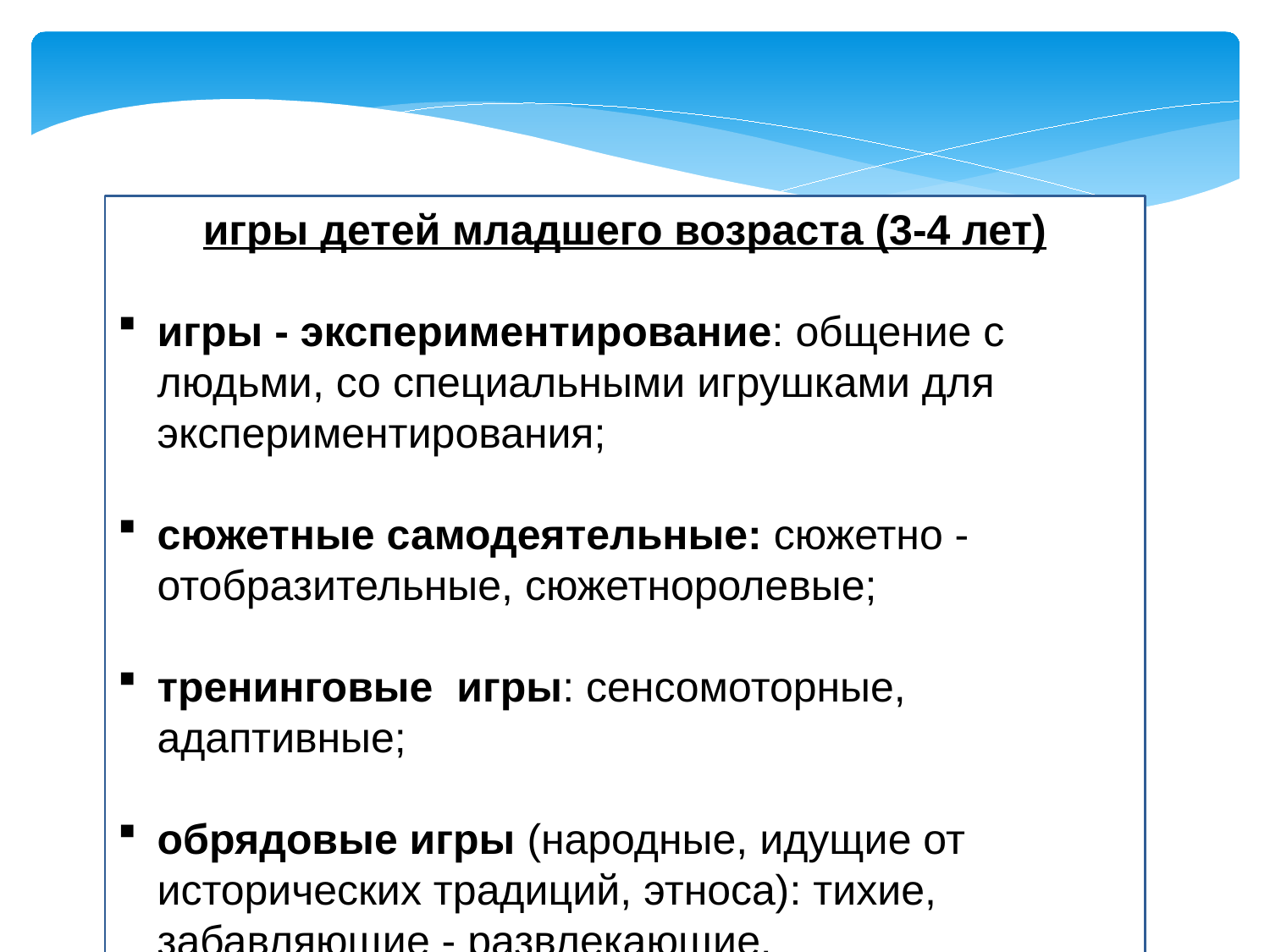

игры детей младшего возраста (3-4 лет)

игры - экспериментирование: общение с людьми, со специальными игрушками для экспериментирования;

сюжетные самодеятельные: сюжетно - отобразительные, сюжетноролевые;

тренинговые  игры: сенсомоторные, адаптивные;

обрядовые игры (народные, идущие от исторических традиций, этноса): тихие, забавляющие - развлекающие.